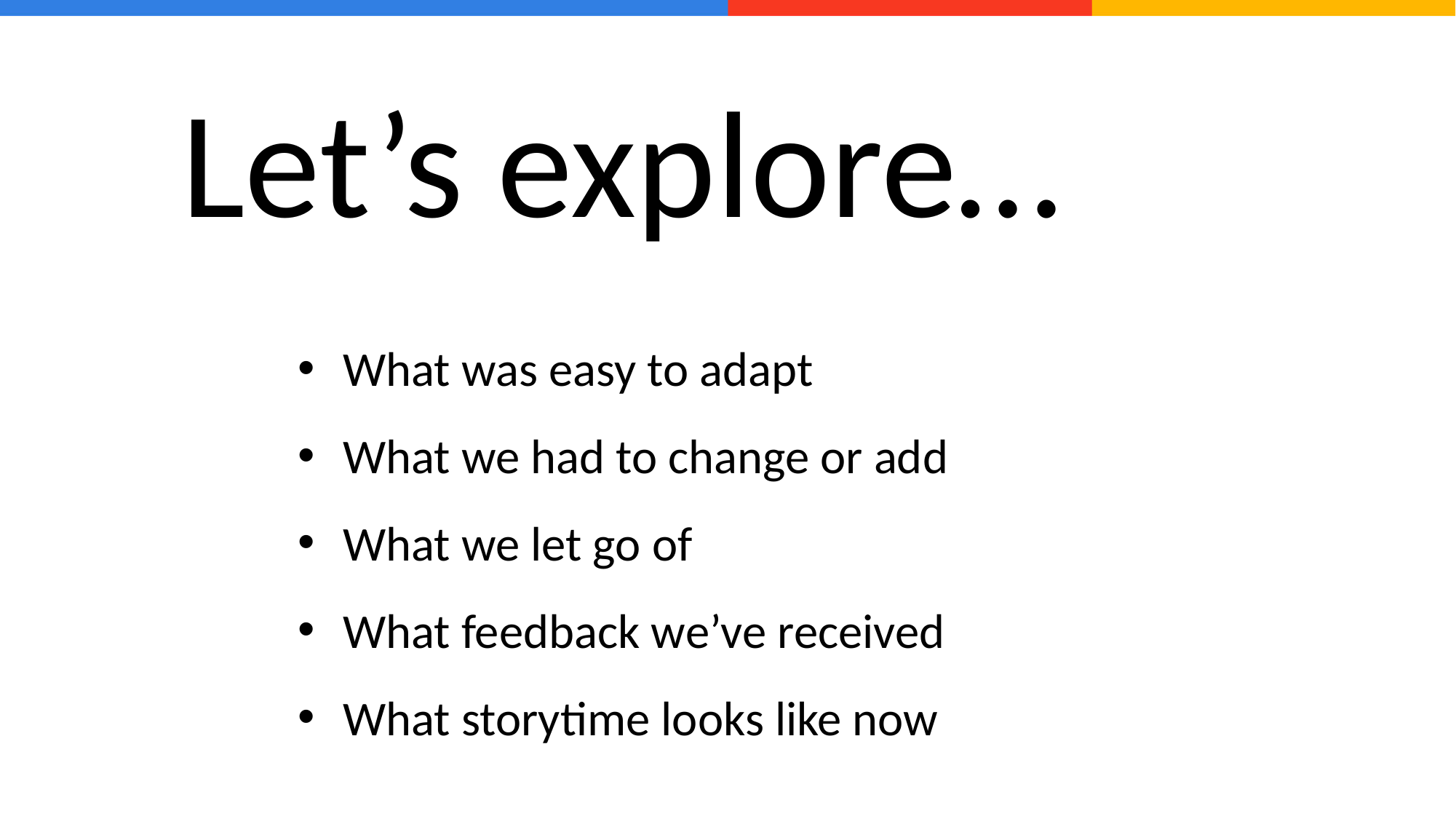

Let’s explore…
 What was easy to adapt
 What we had to change or add
 What we let go of
 What feedback we’ve received
 What storytime looks like now